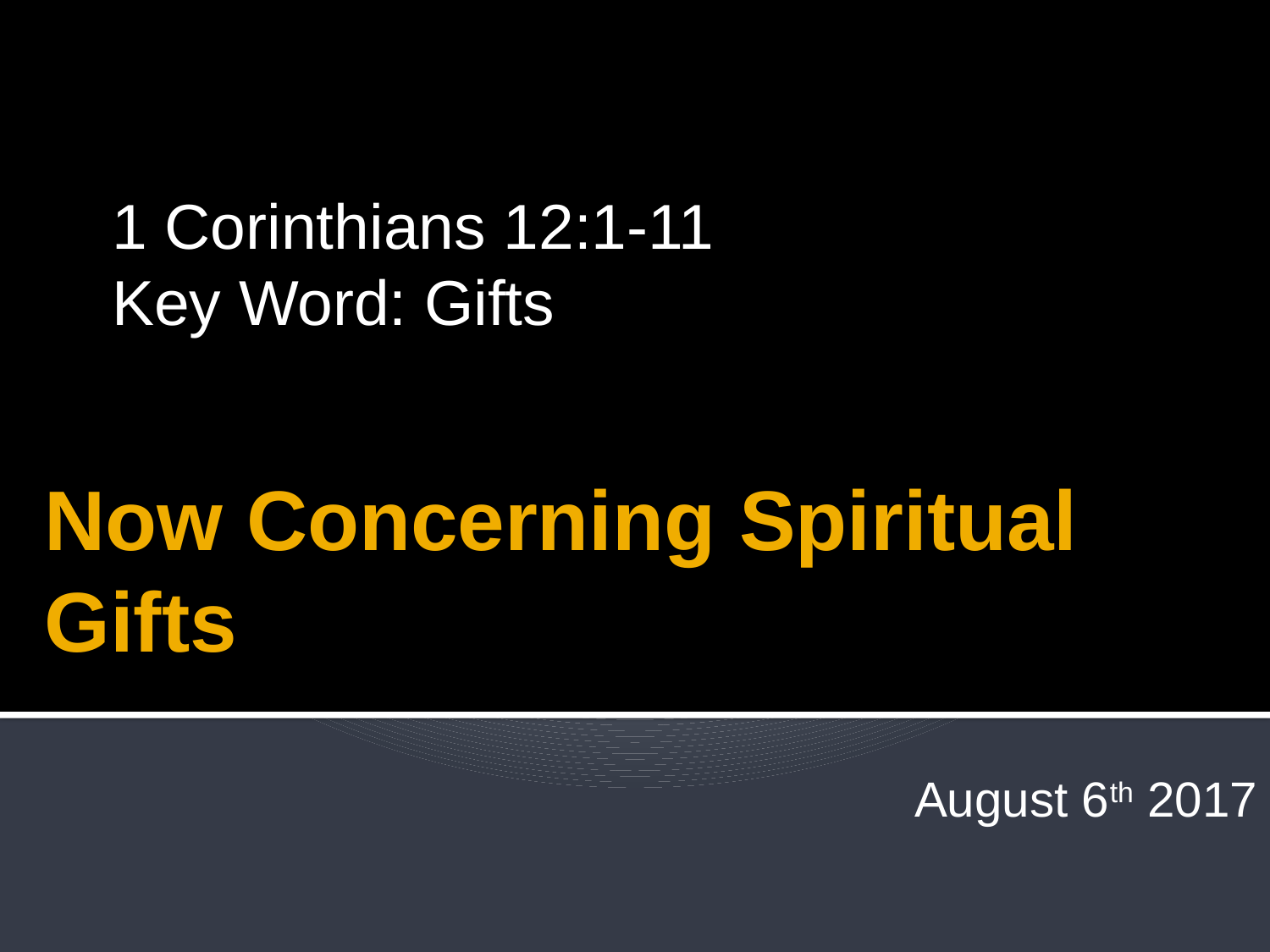

1 Corinthians 12:1-11
Key Word: Gifts
# Now Concerning Spiritual Gifts
August 6th 2017